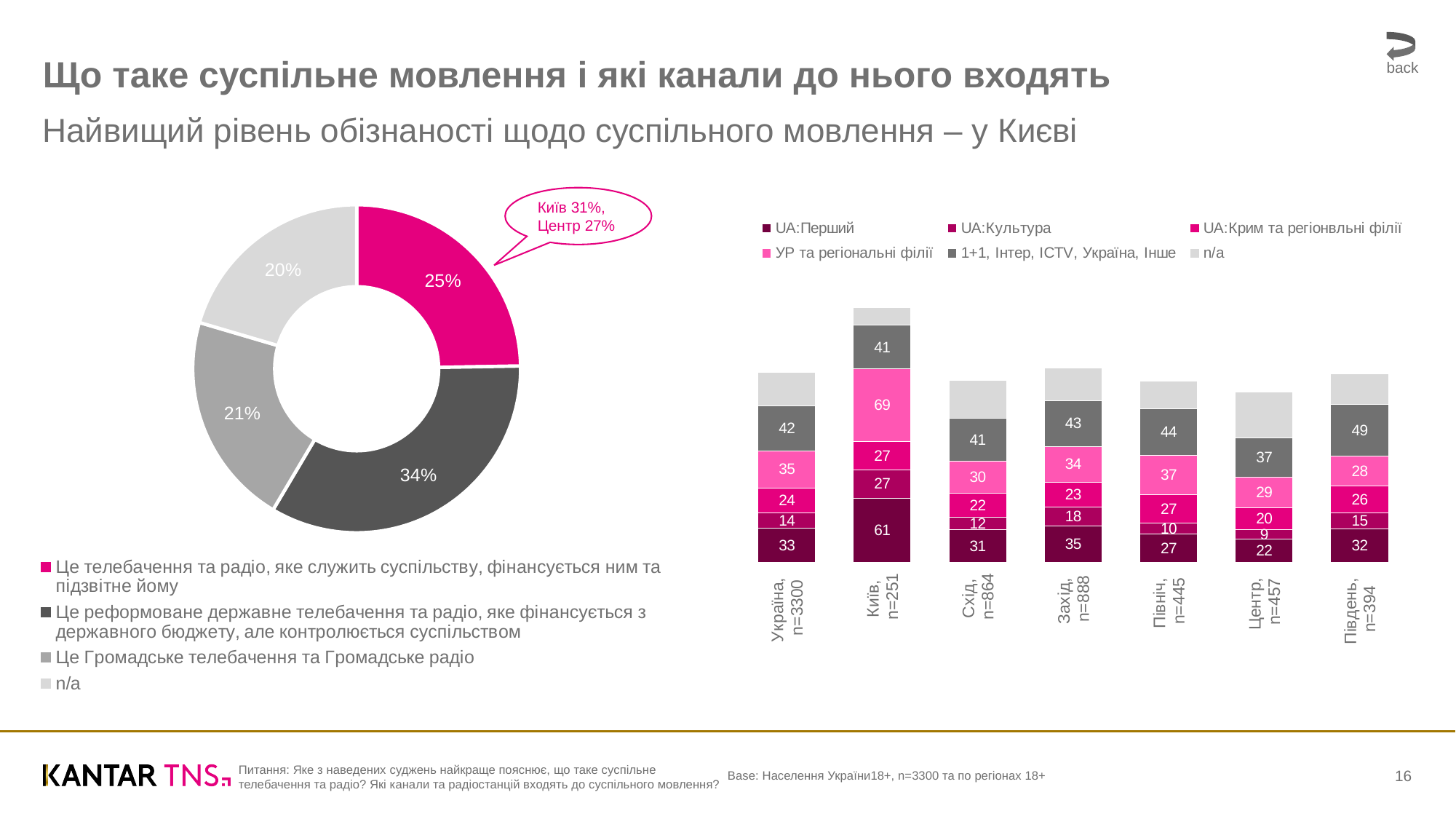

back
# Що таке суспільне мовлення і які канали до нього входять

### Chart

| Category | Sales |
|---|---|
| Це телебачення та радіо, яке служить суспільству, фінансується ним та підзвітне йому | 24.737 |
| Це реформоване державне телебачення та радіо, яке фінансується з державного бюджету, але контролюється суспільством | 33.783 |
| Це Громадське телебачення та Громадське радіо | 21.032 |
| n/a | 20.448 |
Найвищий рівень обізнаності щодо суспільного мовлення – у Києві
Київ 31%, Центр 27%

### Chart

| Category | UA:Перший | UA:Культура | UA:Крим та регіонвльні філії | УР та регіональні філії | 1+1, Інтер, ICTV, Україна, Інше | n/a |
|---|---|---|---|---|---|---|
| Україна,
n=3300 | 32.535 | 14.321 | 23.656 | 34.677 | 42.428 | 31.759 |
| Київ,
n=251 | 60.739 | 26.696 | 26.561 | 68.654 | 41.197 | 16.681 |
| Схід,
n=864 | 30.886 | 12.04 | 22.342 | 30.375 | 40.754 | 35.335 |
| Захід,
n=888 | 34.673 | 17.67 | 23.369 | 33.979 | 43.274 | 30.556 |
| Північ,
n=445 | 26.825 | 10.26 | 26.805 | 36.977 | 44.426 | 26.025 |
| Центр,
n=457 | 22.048 | 9.076 | 20.328 | 28.997 | 37.024 | 43.568 |
| Південь,
n=394 | 31.957 | 14.556 | 25.639 | 28.013 | 48.996 | 29.005 |
Питання: Яке з наведених суджень найкраще пояснює, що таке суспільне телебачення та радіо? Які канали та радіостанцій входять до суспільного мовлення?
Base: Населення України18+, n=3300 та по регіонах 18+
16